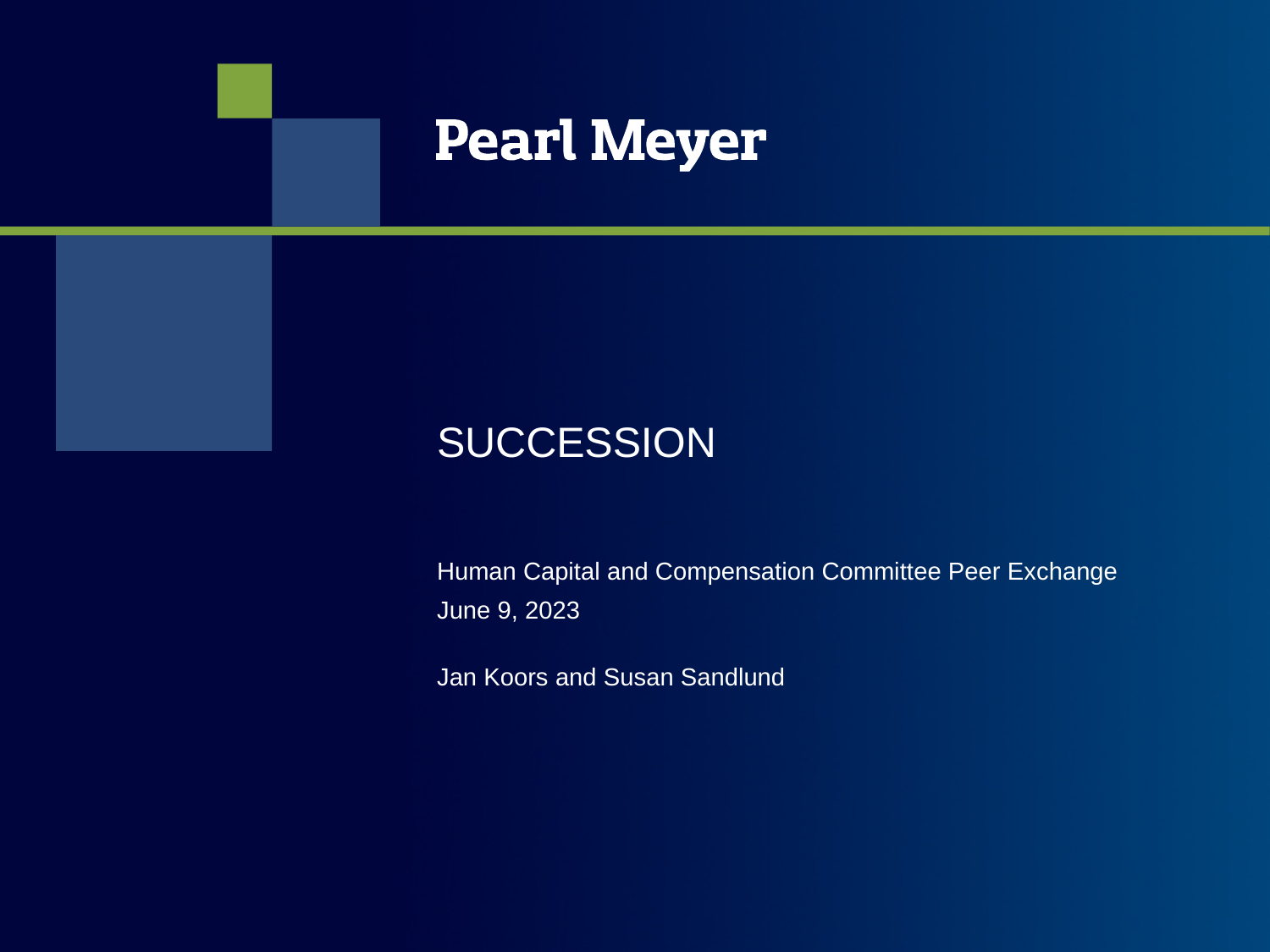

# SUCCESSION
Human Capital and Compensation Committee Peer Exchange
June 9, 2023
Jan Koors and Susan Sandlund